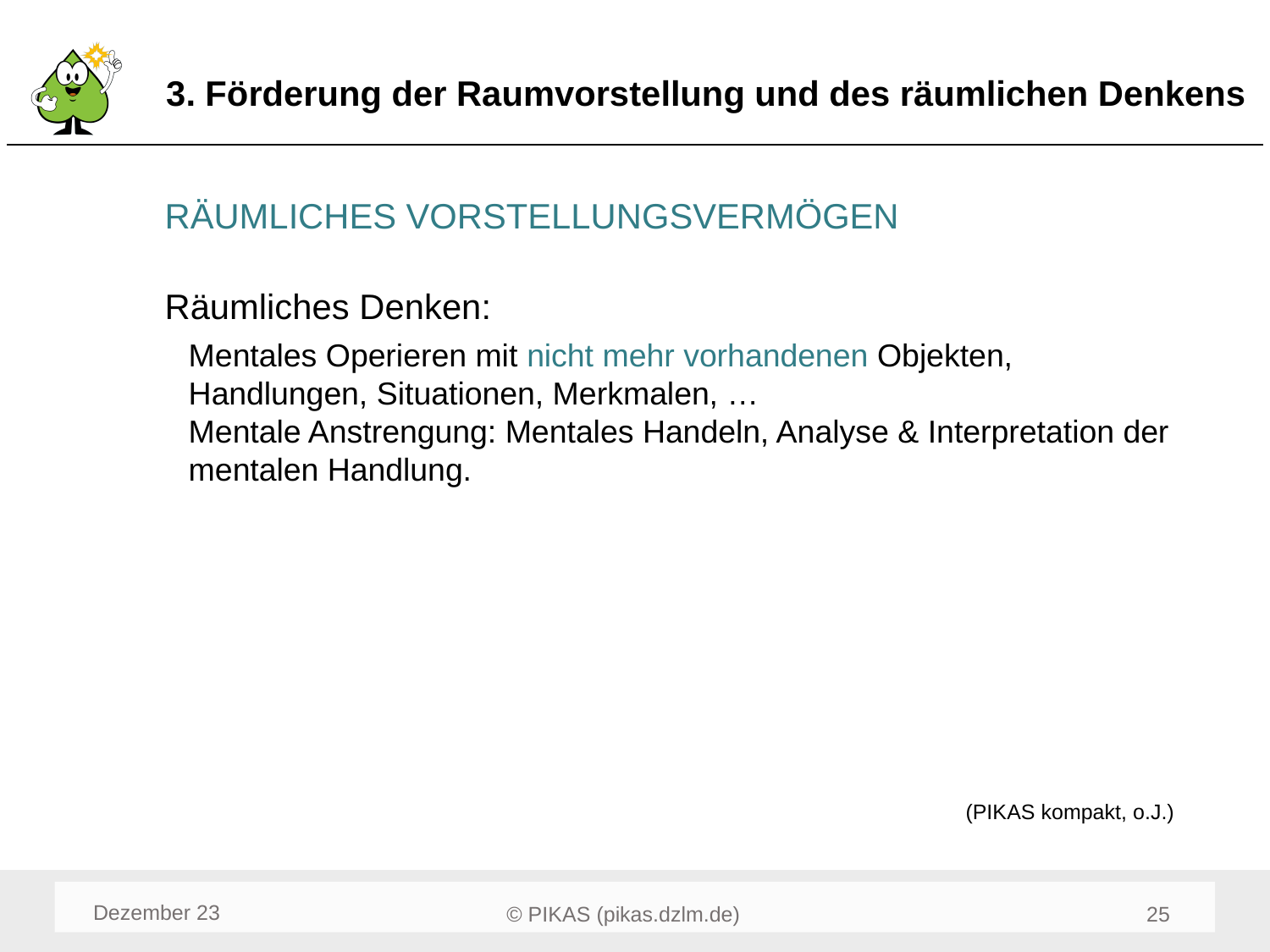

3. Förderung der Raumvorstellung und des räumlichen Denkens
RÄUMLICHES VORSTELLUNGSVERMÖGEN
Räumliches Denken:
Mentales Operieren mit nicht mehr vorhandenen Objekten, Handlungen, Situationen, Merkmalen, …
Mentale Anstrengung: Mentales Handeln, Analyse & Interpretation der mentalen Handlung.

(PIKAS kompakt, o.J.)
Dezember 23
25